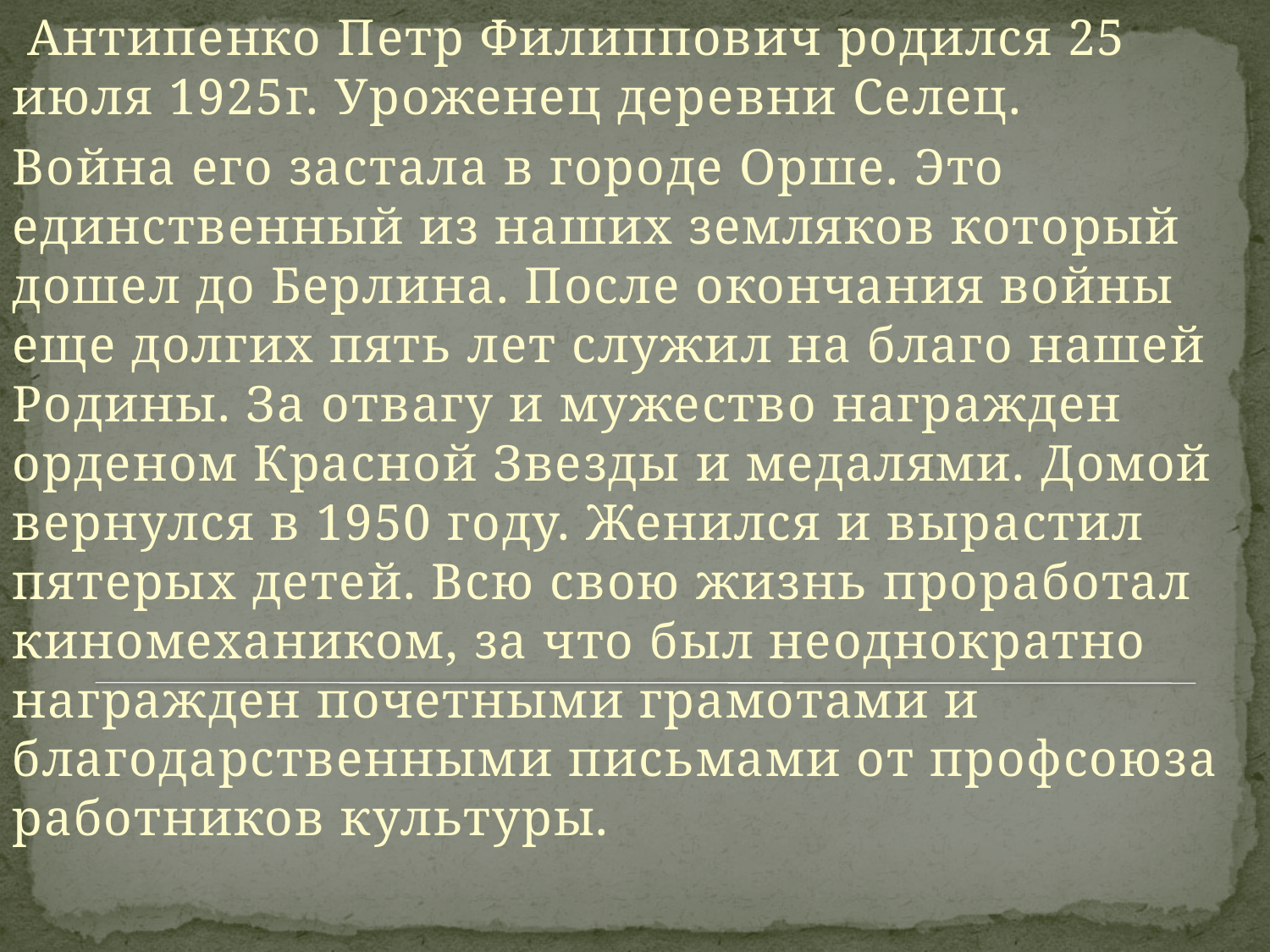

Антипенко Петр Филиппович родился 25 июля 1925г. Уроженец деревни Селец.
Война его застала в городе Орше. Это единственный из наших земляков который дошел до Берлина. После окончания войны еще долгих пять лет служил на благо нашей Родины. За отвагу и мужество награжден орденом Красной Звезды и медалями. Домой вернулся в 1950 году. Женился и вырастил пятерых детей. Всю свою жизнь проработал киномехаником, за что был неоднократно награжден почетными грамотами и благодарственными письмами от профсоюза работников культуры.